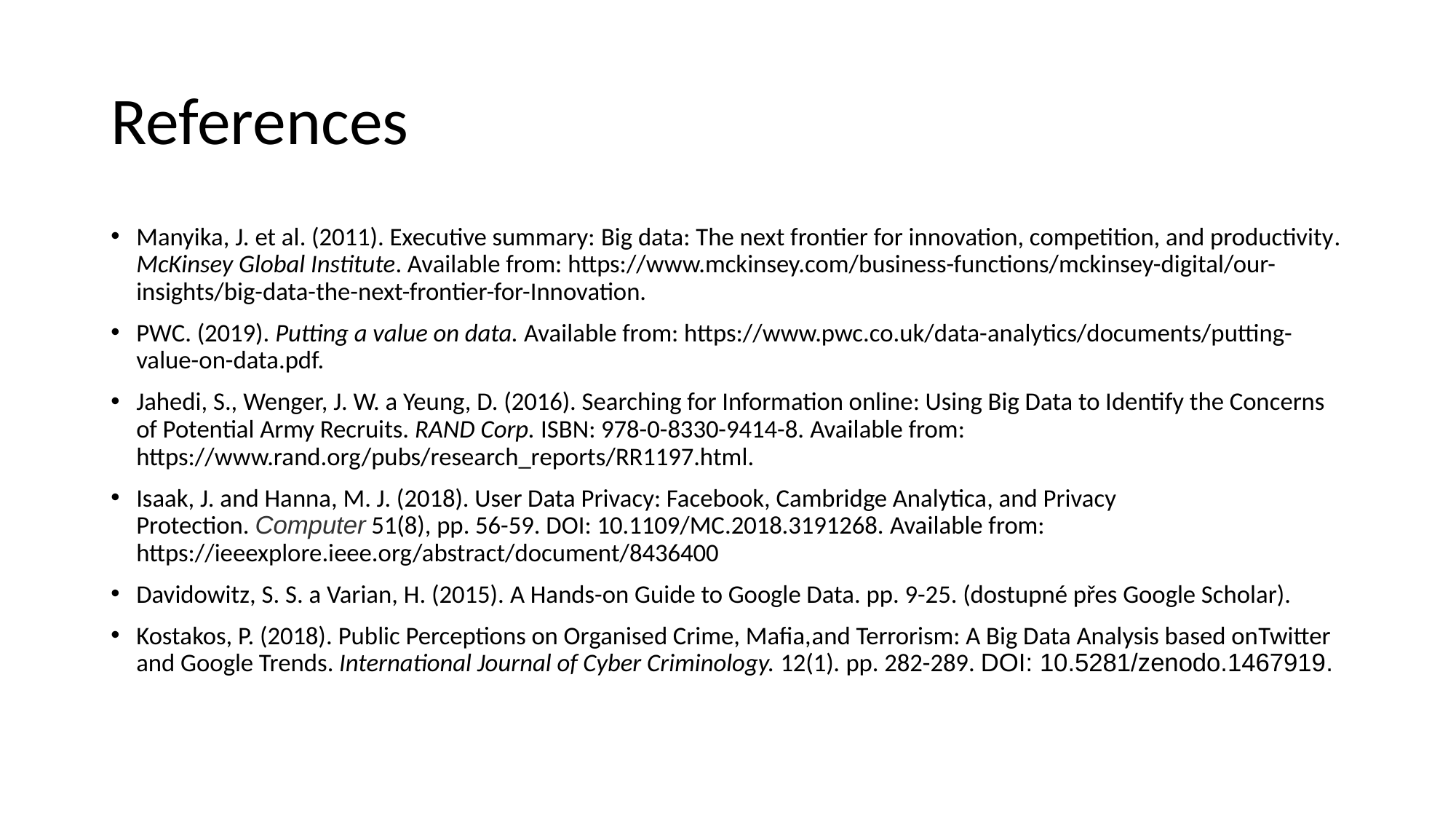

# References
Manyika, J. et al. (2011). Executive summary: Big data: The next frontier for innovation, competition, and productivity. McKinsey Global Institute. Available from: https://www.mckinsey.com/business-functions/mckinsey-digital/our-insights/big-data-the-next-frontier-for-Innovation.
PWC. (2019). Putting a value on data. Available from: https://www.pwc.co.uk/data-analytics/documents/putting-value-on-data.pdf.
Jahedi, S., Wenger, J. W. a Yeung, D. (2016). Searching for Information online: Using Big Data to Identify the Concerns of Potential Army Recruits. RAND Corp. ISBN: 978-0-8330-9414-8. Available from: https://www.rand.org/pubs/research_reports/RR1197.html.
Isaak, J. and Hanna, M. J. (2018). User Data Privacy: Facebook, Cambridge Analytica, and Privacy Protection. Computer 51(8), pp. 56-59. DOI: 10.1109/MC.2018.3191268. Available from: https://ieeexplore.ieee.org/abstract/document/8436400
Davidowitz, S. S. a Varian, H. (2015). A Hands-on Guide to Google Data. pp. 9-25. (dostupné přes Google Scholar).
Kostakos, P. (2018). Public Perceptions on Organised Crime, Mafia,and Terrorism: A Big Data Analysis based onTwitter and Google Trends. International Journal of Cyber Criminology. 12(1). pp. 282-289. DOI: 10.5281/zenodo.1467919.